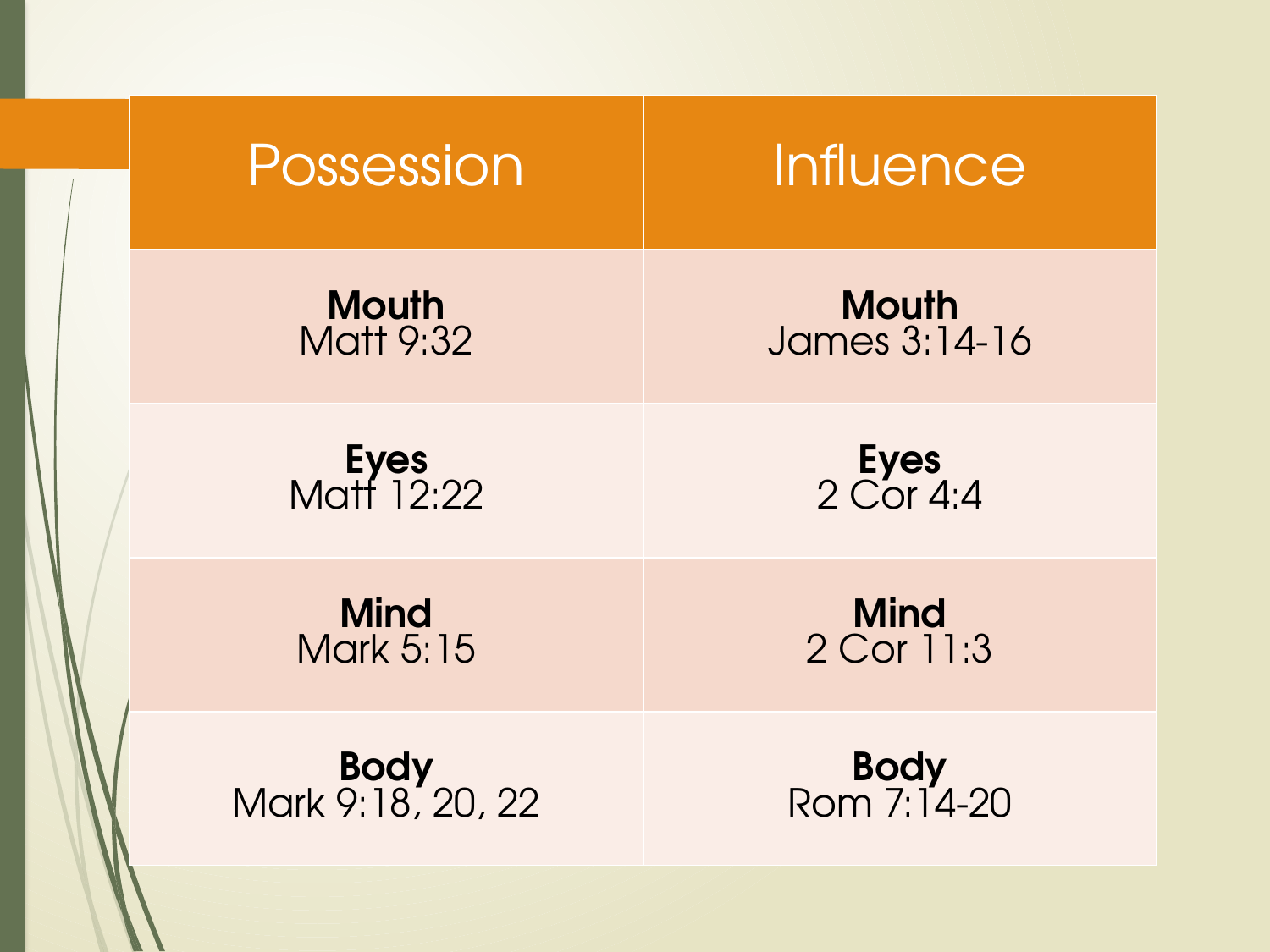

| Possession | Influence |
| --- | --- |
| Mouth Matt 9:32 | Mouth James 3:14-16 |
| Eyes Matt 12:22 | Eyes 2 Cor 4:4 |
| Mind Mark 5:15 | Mind 2 Cor 11:3 |
| Body Mark 9:18, 20, 22 | Body Rom 7:14-20 |